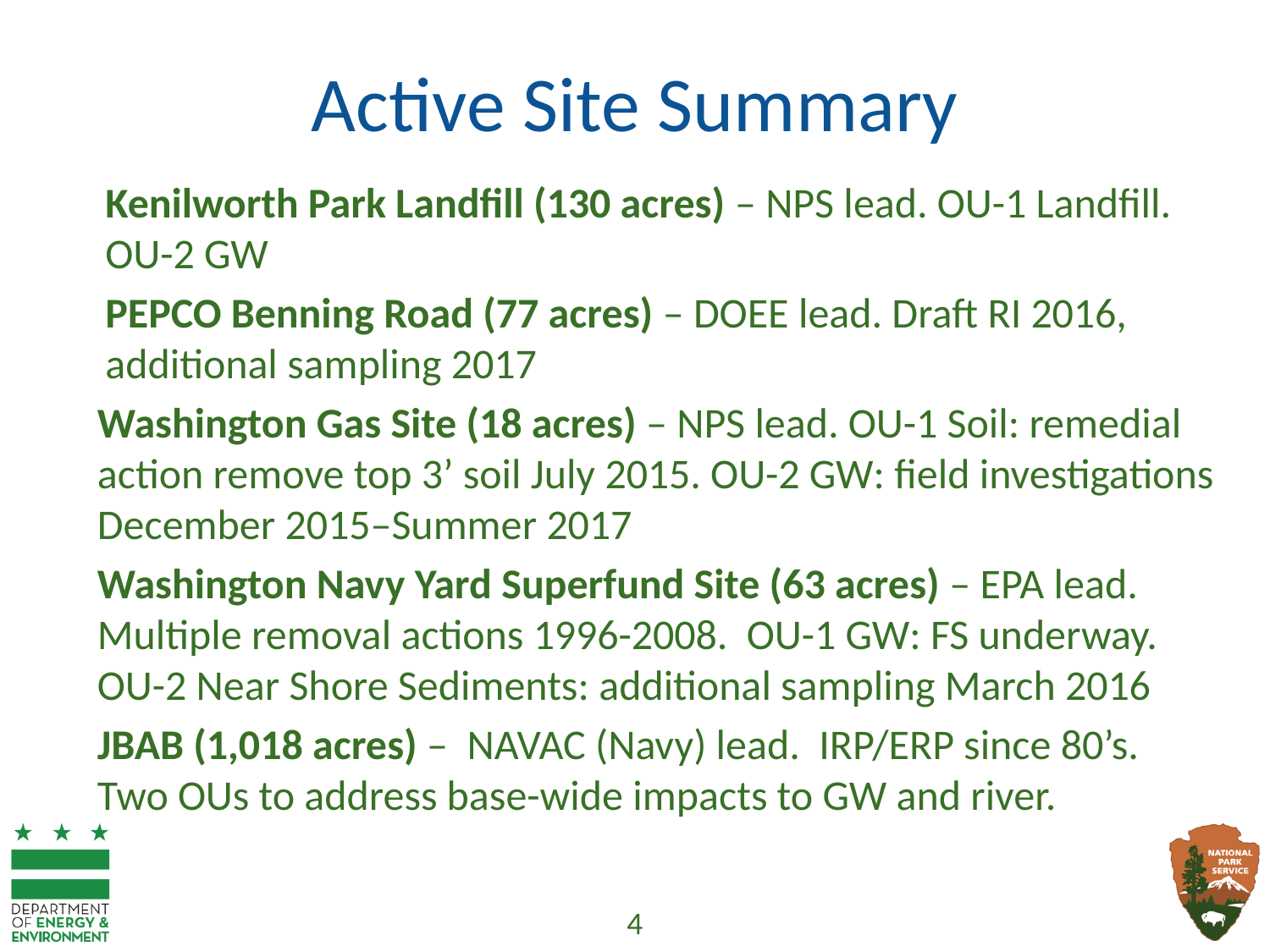

# Active Site Summary
Kenilworth Park Landfill (130 acres) – NPS lead. OU-1 Landfill. OU-2 GW
PEPCO Benning Road (77 acres) – DOEE lead. Draft RI 2016, additional sampling 2017
Washington Gas Site (18 acres) – NPS lead. OU-1 Soil: remedial action remove top 3’ soil July 2015. OU-2 GW: field investigations December 2015–Summer 2017
Washington Navy Yard Superfund Site (63 acres) – EPA lead. Multiple removal actions 1996-2008.  OU-1 GW: FS underway. OU-2 Near Shore Sediments: additional sampling March 2016
JBAB (1,018 acres) –  NAVAC (Navy) lead.  IRP/ERP since 80’s.  Two OUs to address base-wide impacts to GW and river.